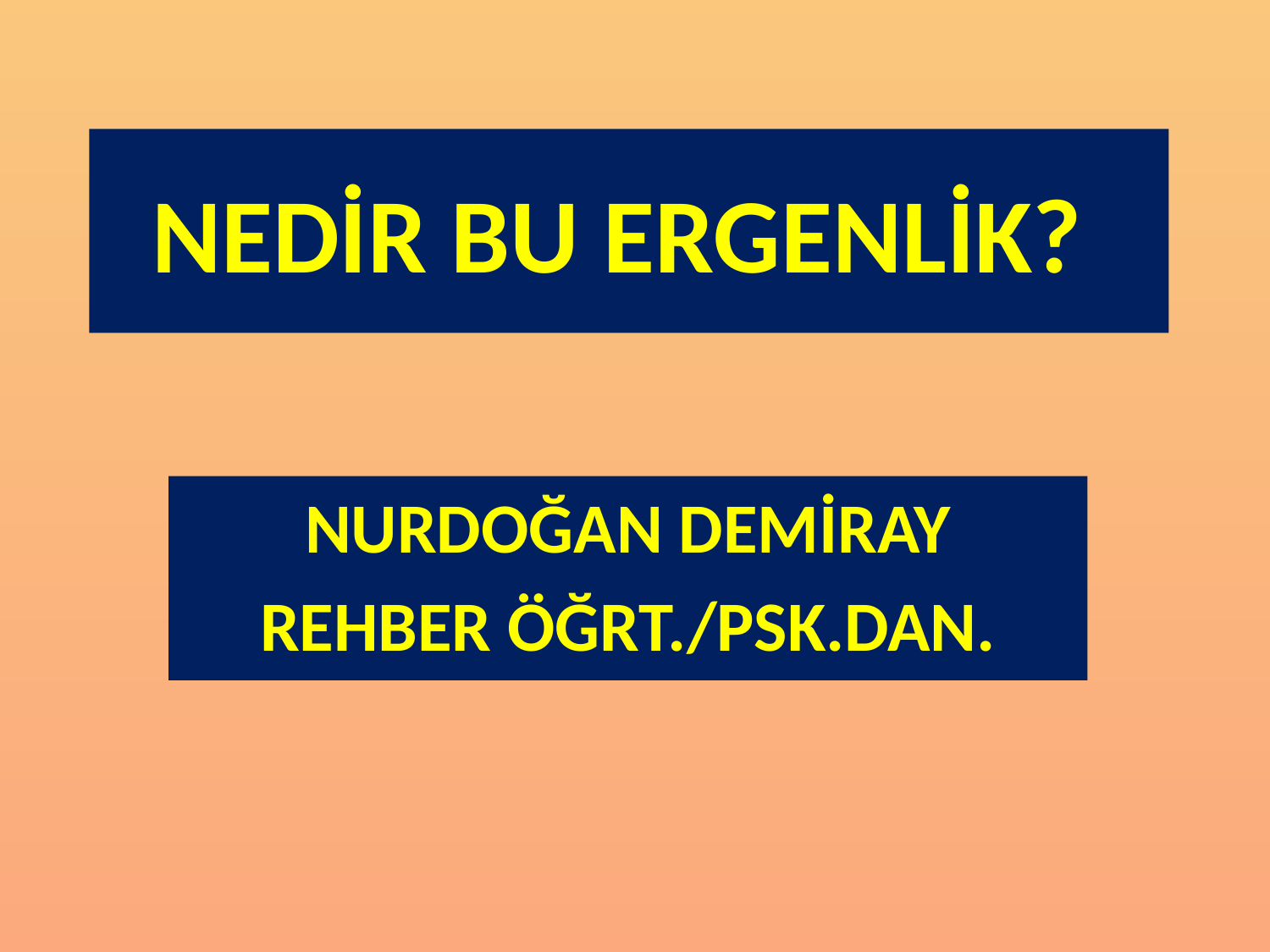

# NEDİR BU ERGENLİK?
NURDOĞAN DEMİRAY
REHBER ÖĞRT./PSK.DAN.